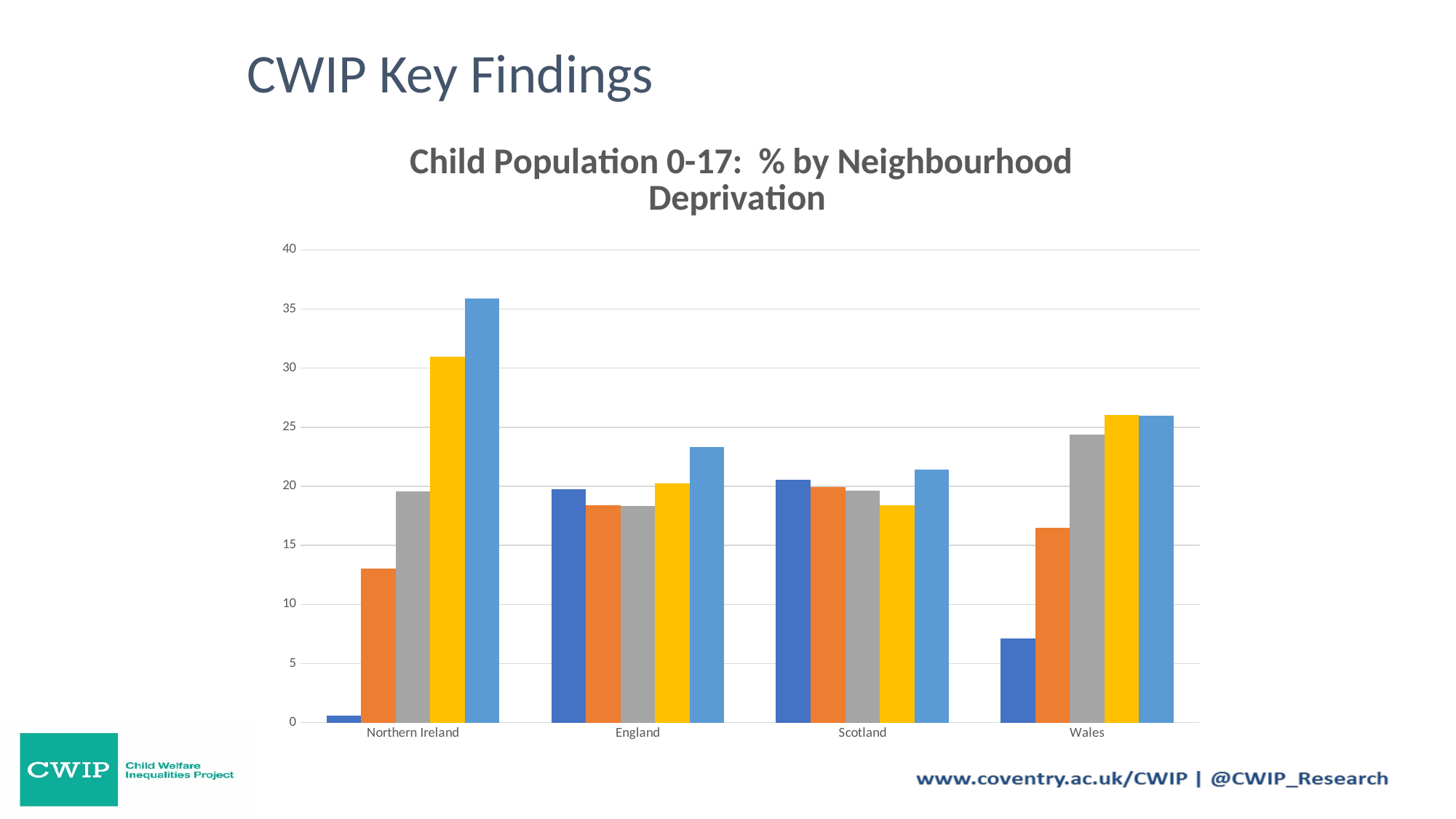

# CWIP Key Findings

### Chart: Child Population 0-17:  % by Neighbourhood Deprivation

| Category |  |  |  |  |  |
|---|---|---|---|---|---|
| Northern Ireland | 0.598937234627858 | 13.00900959460307 | 19.55088993251509 | 30.97016224698962 | 35.8710009912643 |
| England | 19.73018455186171 | 18.36644164648484 | 18.32618871035408 | 20.22654828657154 | 23.35063680472777 |
| Scotland | 20.56760515804073 | 19.96858252603846 | 19.62875889363259 | 18.40177393549835 | 21.43327948678985 |
| Wales | 7.122515720073884 | 16.46212172951784 | 24.38545192333655 | 26.06125388931861 | 25.96865673775309 |